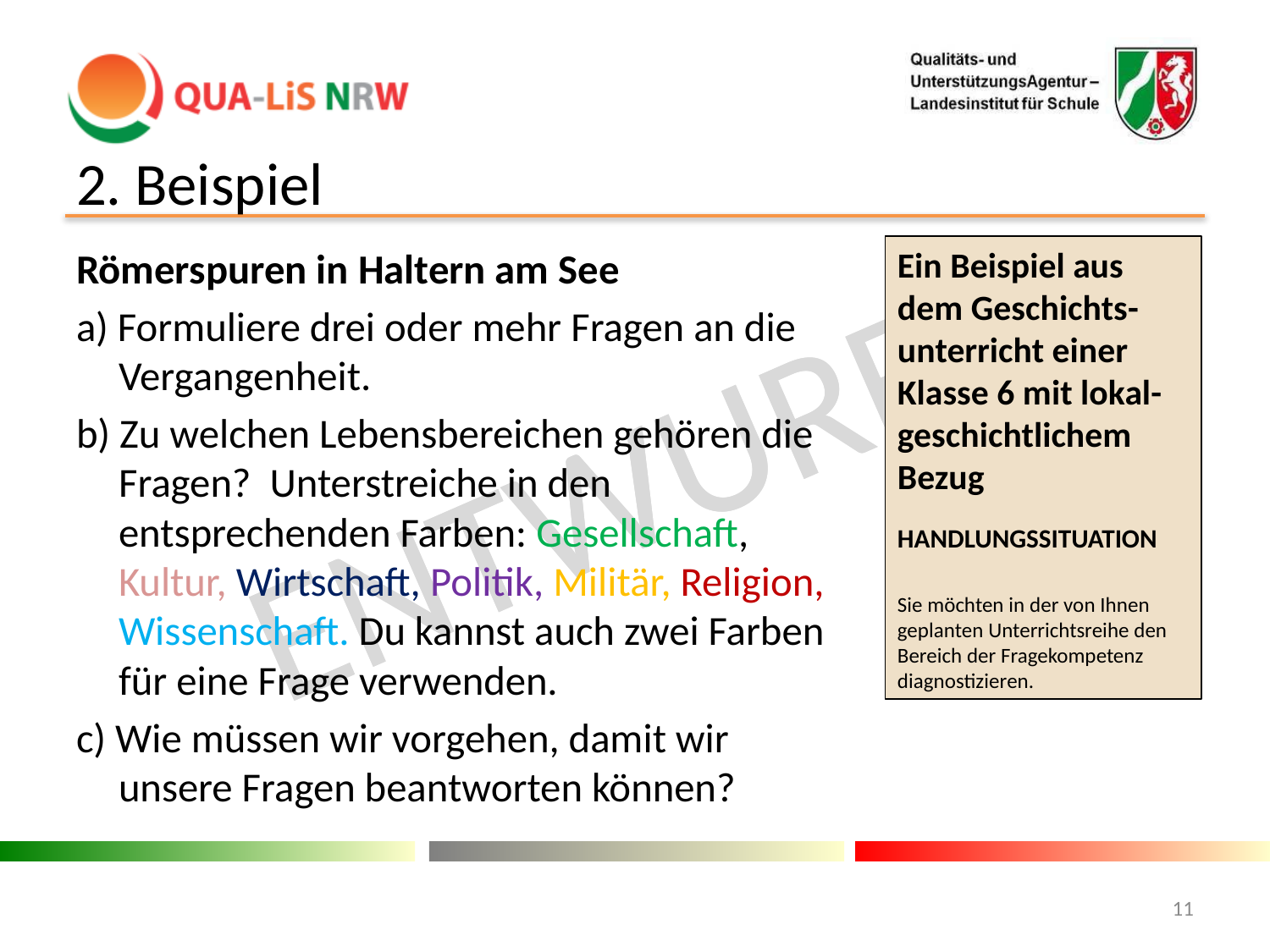

# 2. Beispiel
Ein Beispiel aus dem Geschichts-unterricht einer Klasse 6 mit lokal-
geschichtlichem Bezug

Handlungssituation

Sie möchten in der von Ihnen geplanten Unterrichtsreihe den Bereich der Fragekompetenz diagnostizieren.
Römerspuren in Haltern am See
a) Formuliere drei oder mehr Fragen an die Vergangenheit.
b) Zu welchen Lebensbereichen gehören die Fragen?  Unterstreiche in den entsprechenden Farben: Gesellschaft, Kultur, Wirtschaft, Politik, Militär, Religion, Wissenschaft. Du kannst auch zwei Farben für eine Frage verwenden.
c) Wie müssen wir vorgehen, damit wir unsere Fragen beantworten können?

11